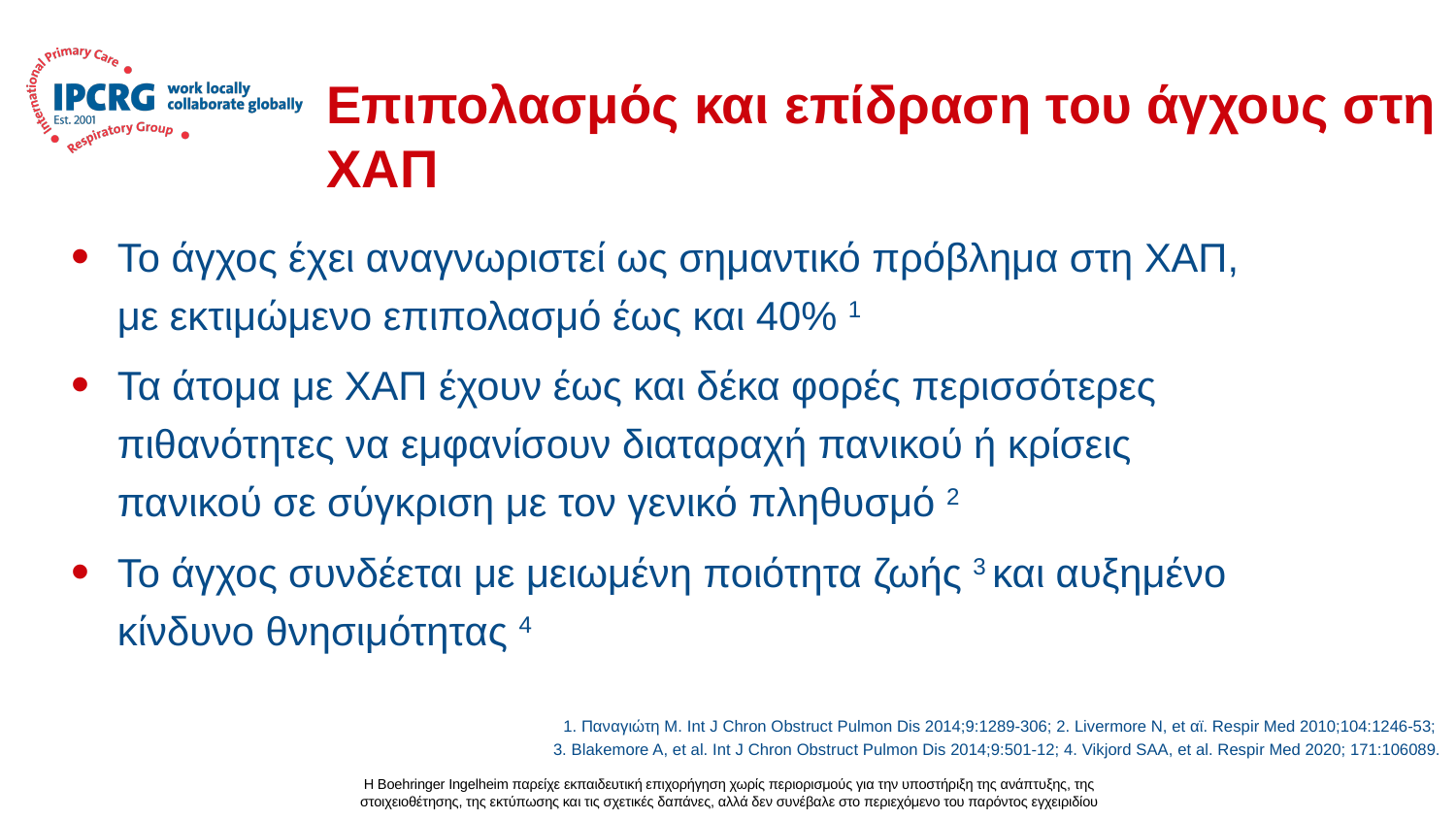

# Επιπολασμός και επίδραση του άγχους στη ΧΑΠ
Το άγχος έχει αναγνωριστεί ως σημαντικό πρόβλημα στη ΧΑΠ, με εκτιμώμενο επιπολασμό έως και 40% 1
Τα άτομα με ΧΑΠ έχουν έως και δέκα φορές περισσότερες πιθανότητες να εμφανίσουν διαταραχή πανικού ή κρίσεις πανικού σε σύγκριση με τον γενικό πληθυσμό 2
Το άγχος συνδέεται με μειωμένη ποιότητα ζωής 3 και αυξημένο κίνδυνο θνησιμότητας 4
1. Παναγιώτη Μ. Int J Chron Obstruct Pulmon Dis 2014;9:1289-306; 2. Livermore Ν, et αϊ. Respir Med 2010;104:1246-53;
3. Blakemore A, et al. Int J Chron Obstruct Pulmon Dis 2014;9:501-12; 4. Vikjord SAA, et al. Respir Med 2020; 171:106089.